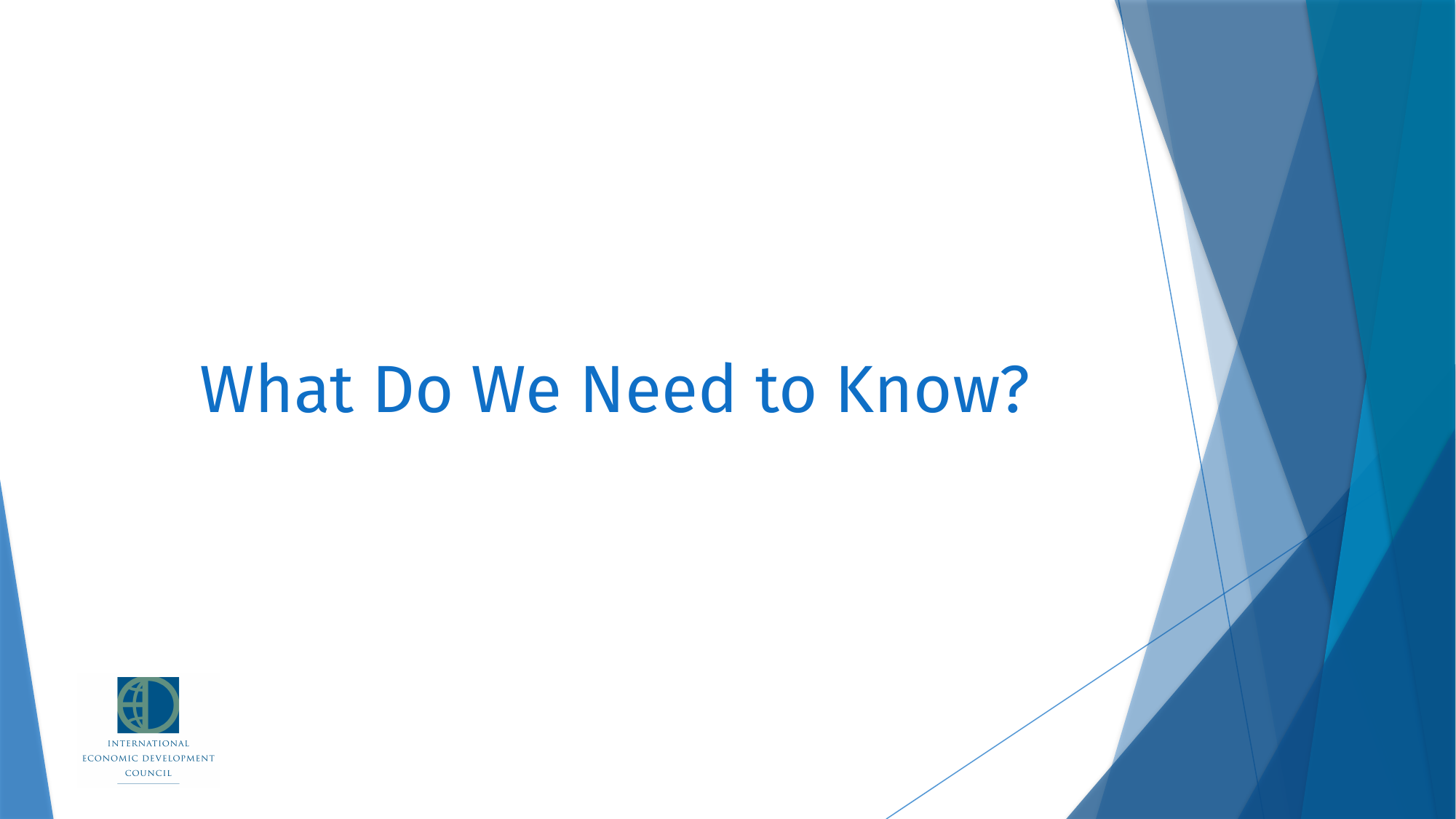

# What Do We Need to Know?